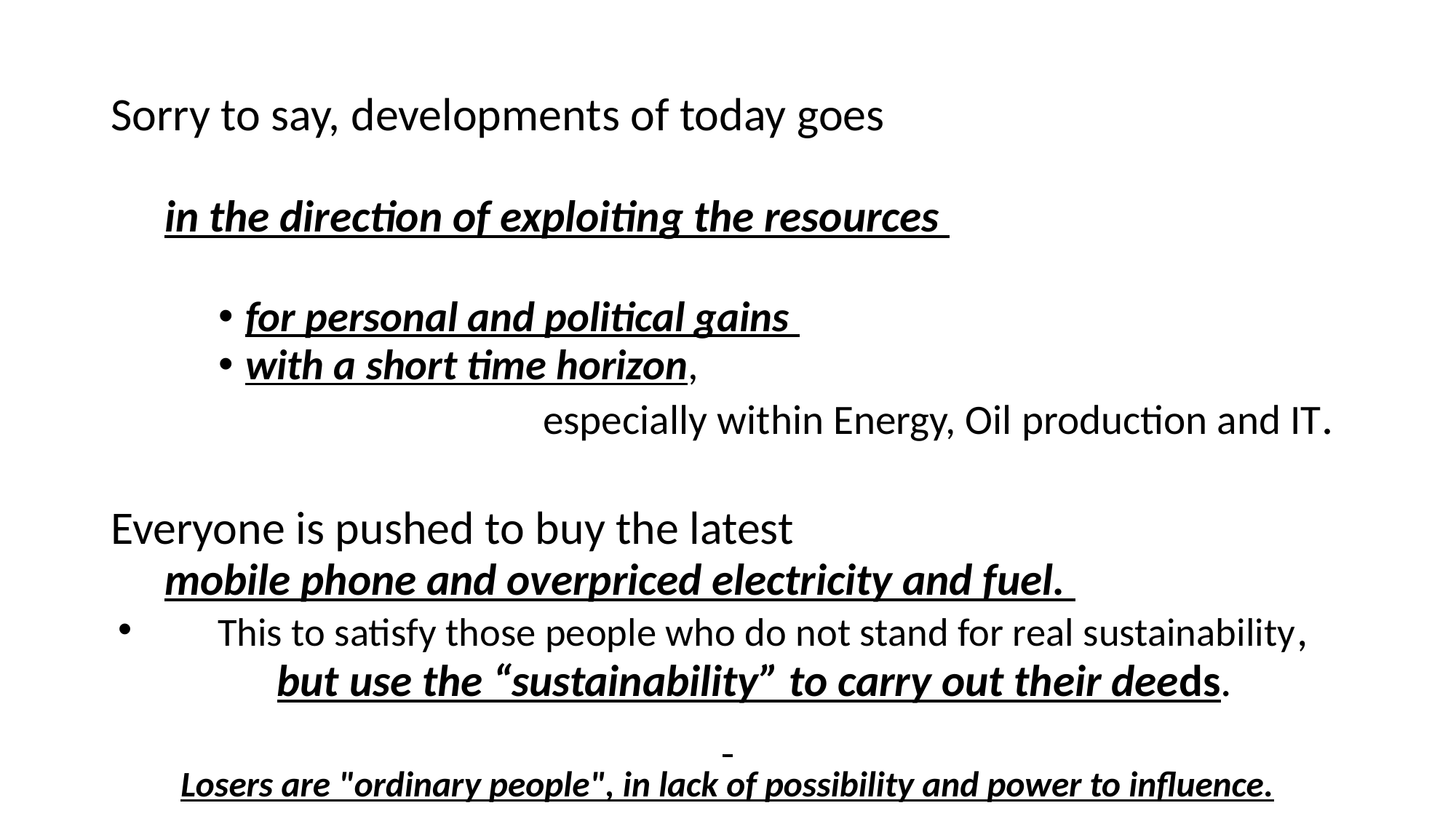

Sorry to say, developments of today goes

in the direction of exploiting the resources

for personal and political gains
with a short time horizon,
especially within Energy, Oil production and IT.

Everyone is pushed to buy the latest
mobile phone and overpriced electricity and fuel.
This to satisfy those people who do not stand for real sustainability,
but use the “sustainability” to carry out their deeds.

Losers are "ordinary people", in lack of possibility and power to influence.